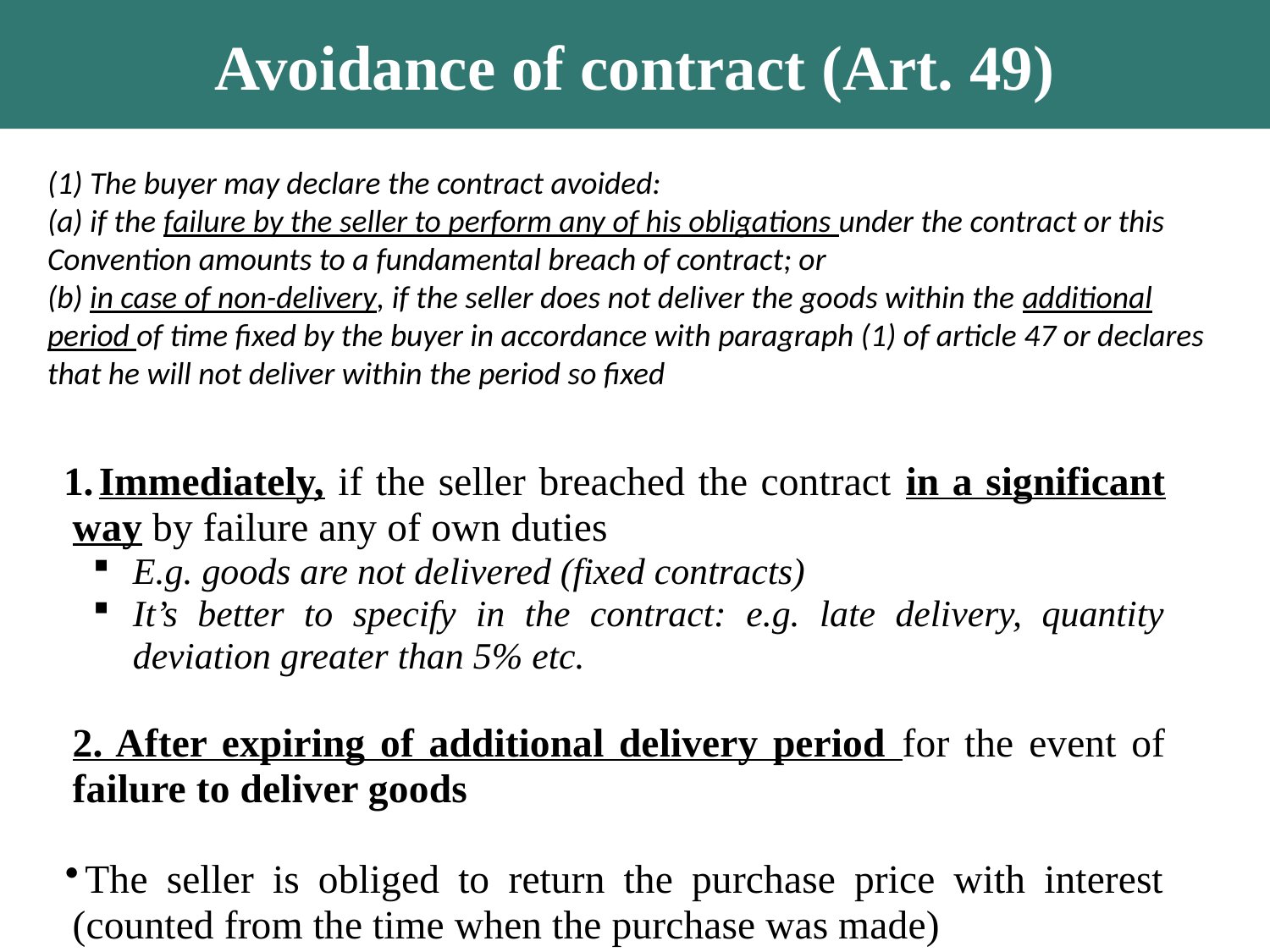

Avoidance of contract (Art. 49)
(1) The buyer may declare the contract avoided:
(a) if the failure by the seller to perform any of his obligations under the contract or this Convention amounts to a fundamental breach of contract; or
(b) in case of non-delivery, if the seller does not deliver the goods within the additional period of time fixed by the buyer in accordance with paragraph (1) of article 47 or declares that he will not deliver within the period so fixed
Immediately, if the seller breached the contract in a significant way by failure any of own duties
E.g. goods are not delivered (fixed contracts)
It’s better to specify in the contract: e.g. late delivery, quantity deviation greater than 5% etc.

2. After expiring of additional delivery period for the event of failure to deliver goods

The seller is obliged to return the purchase price with interest (counted from the time when the purchase was made)